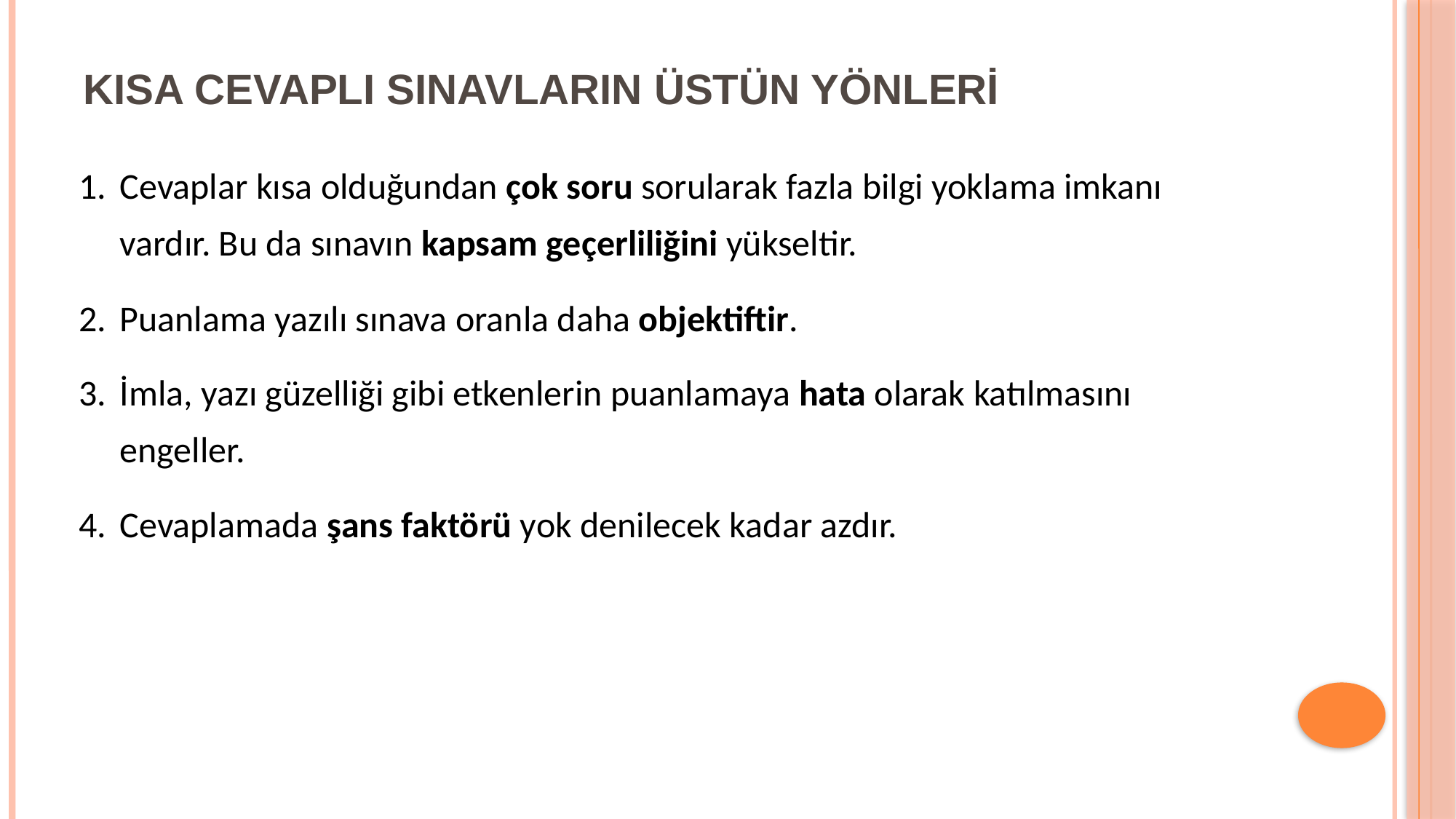

# KISA CEVAPLI SINAVLARIN ÜSTÜN YÖNLERİ
Cevaplar kısa olduğundan çok soru sorularak fazla bilgi yoklama imkanı vardır. Bu da sınavın kapsam geçerliliğini yükseltir.
Puanlama yazılı sınava oranla daha objektiftir.
İmla, yazı güzelliği gibi etkenlerin puanlamaya hata olarak katılmasını engeller.
Cevaplamada şans faktörü yok denilecek kadar azdır.